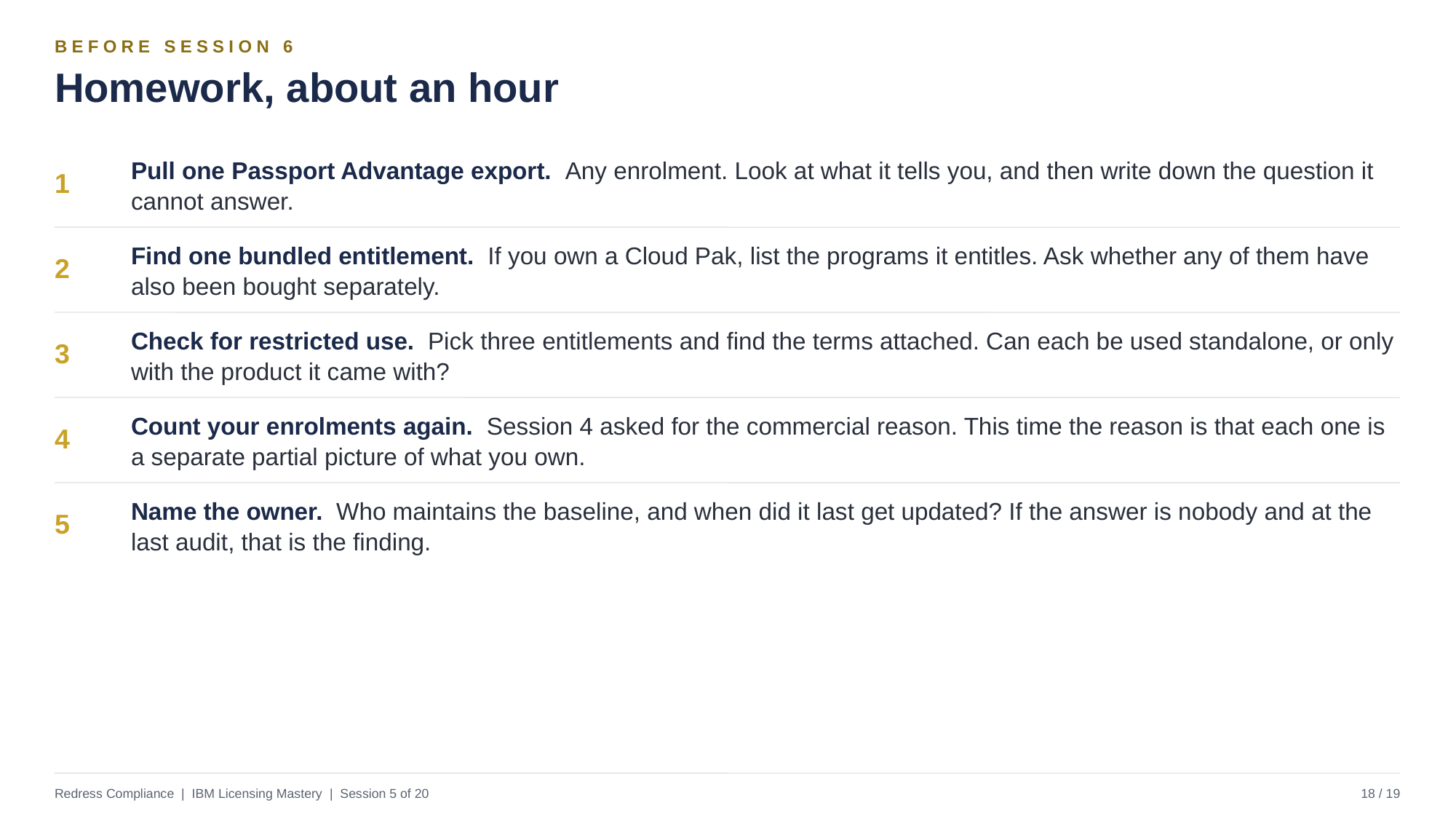

BEFORE SESSION 6
Homework, about an hour
Pull one Passport Advantage export.  Any enrolment. Look at what it tells you, and then write down the question it cannot answer.
1

Find one bundled entitlement.  If you own a Cloud Pak, list the programs it entitles. Ask whether any of them have also been bought separately.
2

Check for restricted use.  Pick three entitlements and find the terms attached. Can each be used standalone, or only with the product it came with?
3

Count your enrolments again.  Session 4 asked for the commercial reason. This time the reason is that each one is a separate partial picture of what you own.
4

Name the owner.  Who maintains the baseline, and when did it last get updated? If the answer is nobody and at the last audit, that is the finding.
5

Redress Compliance  |  IBM Licensing Mastery  |  Session 5 of 20
18 / 19